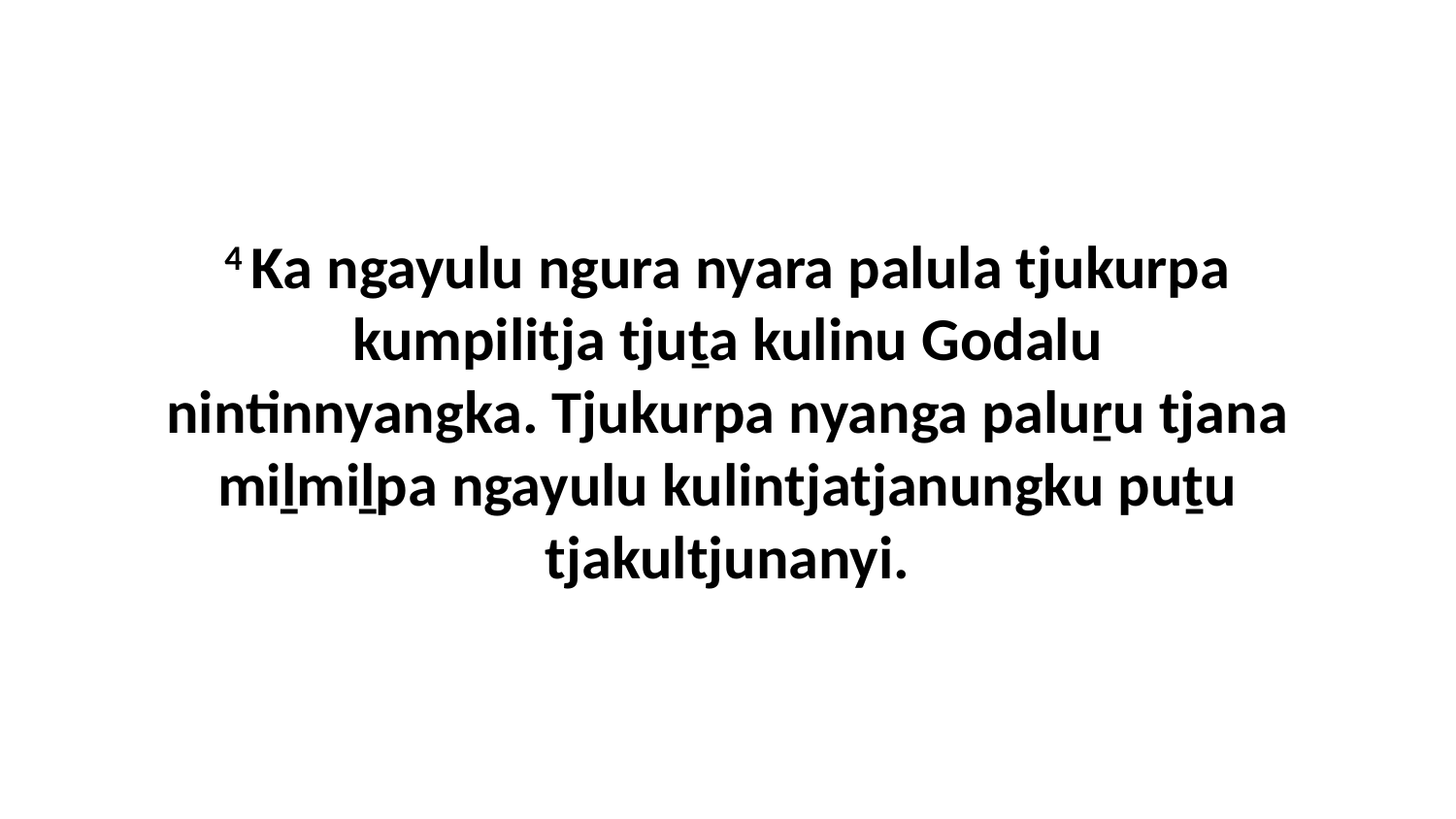

4 Ka ngayulu ngura nyara palula tjukurpa kumpilitja tjuṯa kulinu Godalu nintinnyangka. Tjukurpa nyanga paluṟu tjana miḻmiḻpa ngayulu kulintjatjanungku puṯu tjakultjunanyi.